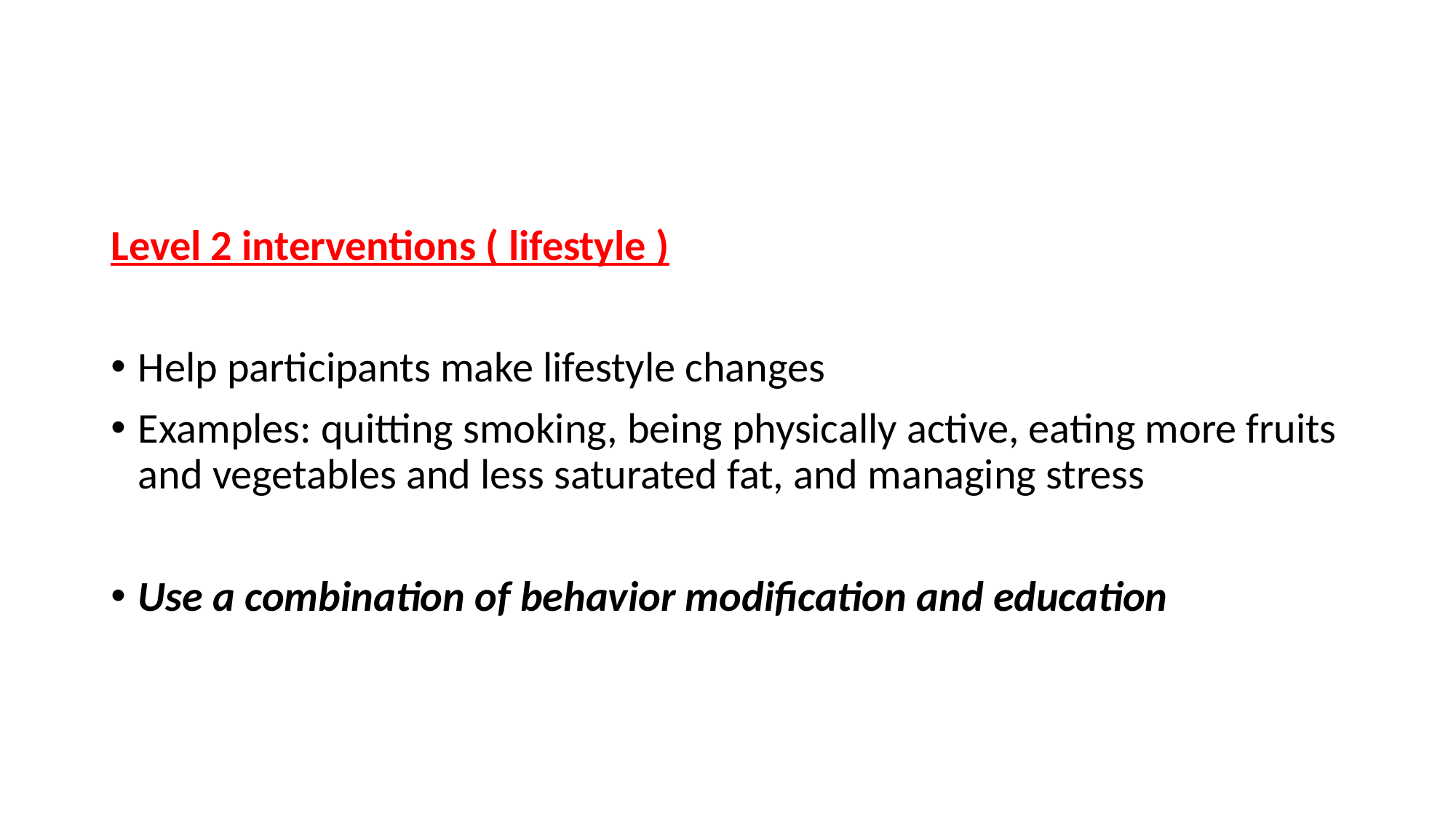

Level 2 interventions ( lifestyle )

Help participants make lifestyle changes
Examples: quitting smoking, being physically active, eating more fruits and vegetables and less saturated fat, and managing stress

Use a combination of behavior modification and education